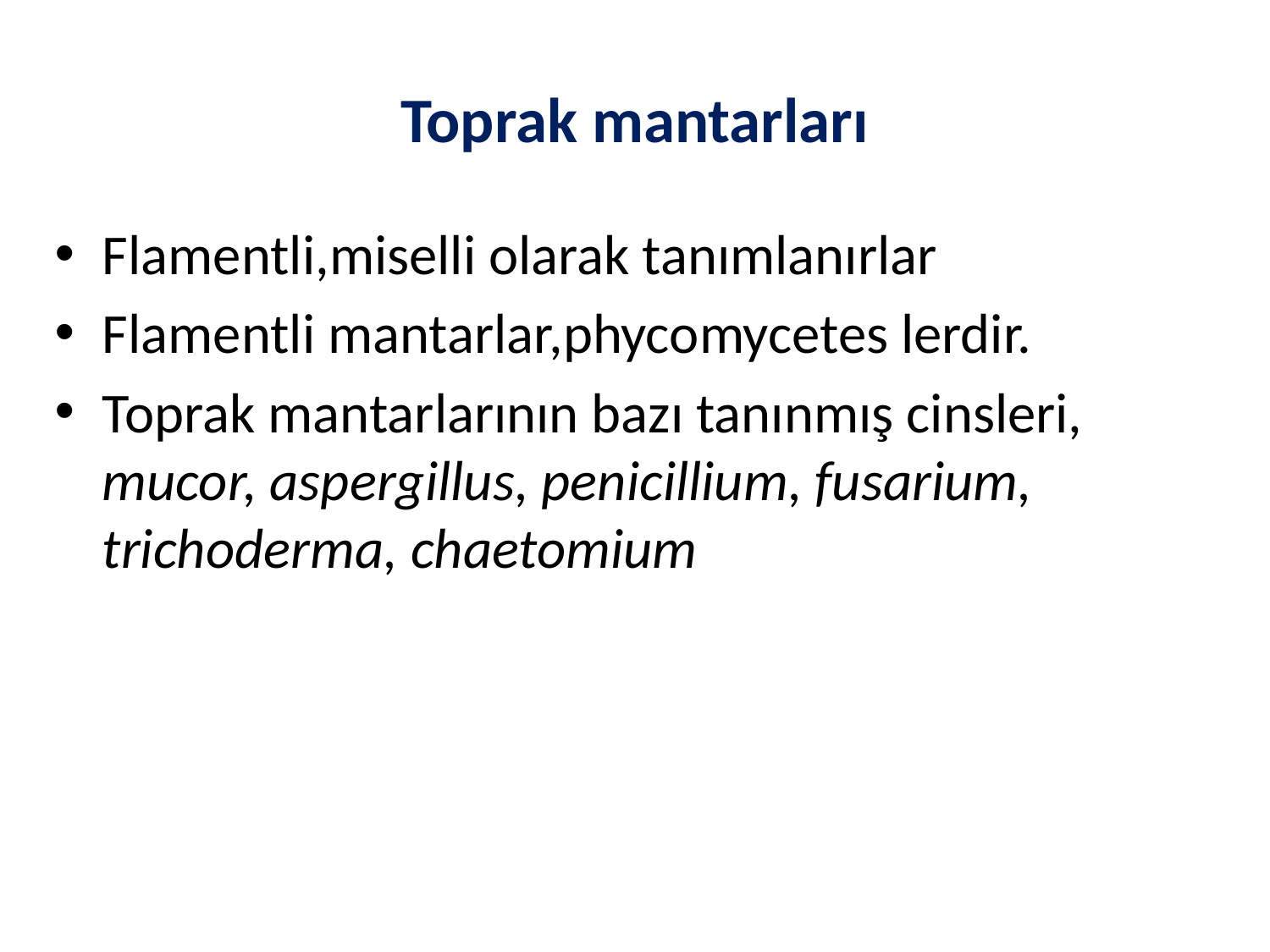

# Toprak mantarları
Flamentli,miselli olarak tanımlanırlar
Flamentli mantarlar,phycomycetes lerdir.
Toprak mantarlarının bazı tanınmış cinsleri, mucor, aspergillus, penicillium, fusarium, trichoderma, chaetomium